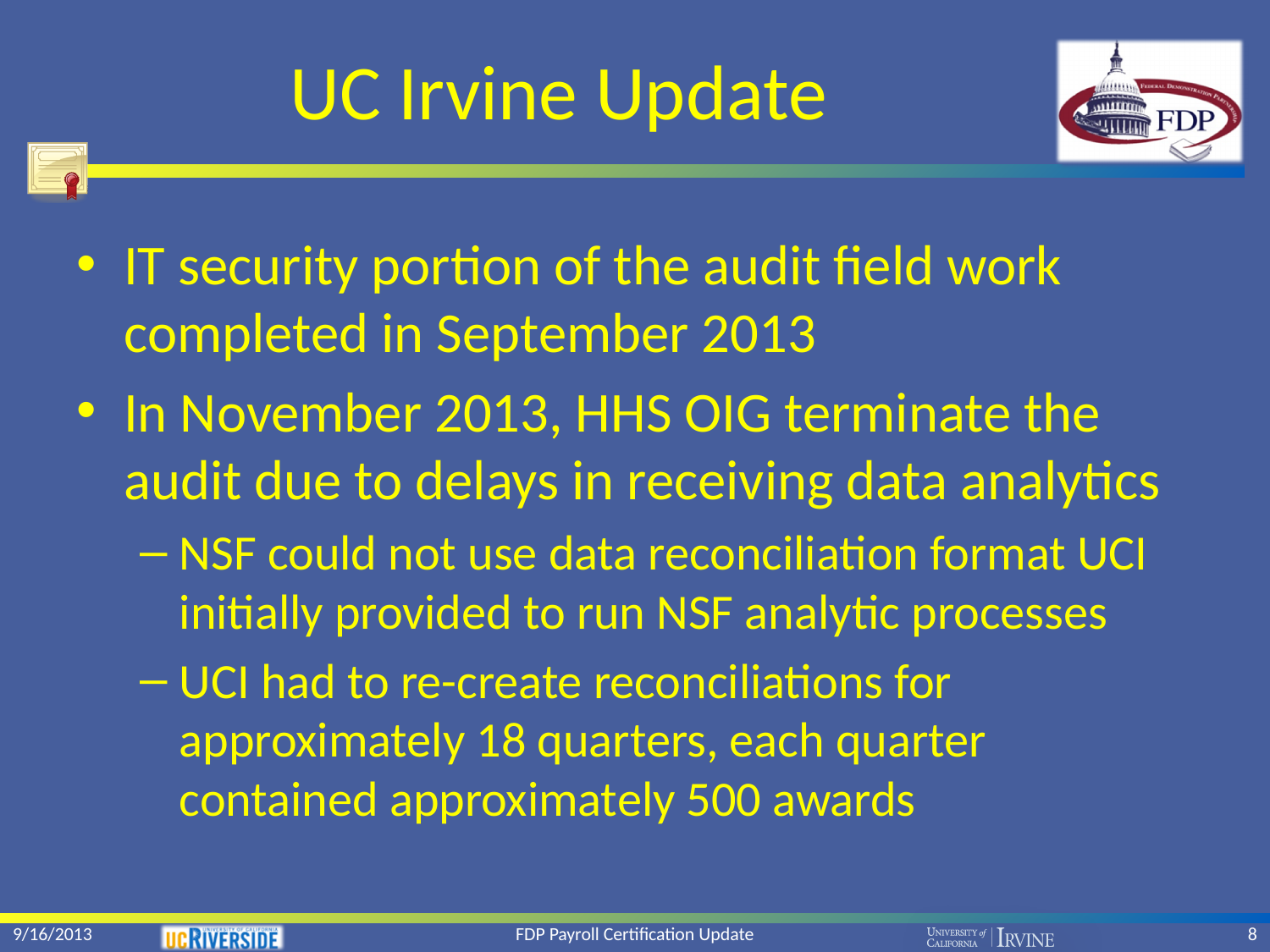

# UC Irvine Update
IT security portion of the audit field work completed in September 2013
In November 2013, HHS OIG terminate the audit due to delays in receiving data analytics
NSF could not use data reconciliation format UCI initially provided to run NSF analytic processes
UCI had to re-create reconciliations for approximately 18 quarters, each quarter contained approximately 500 awards
9/16/2013
FDP Payroll Certification Update
8